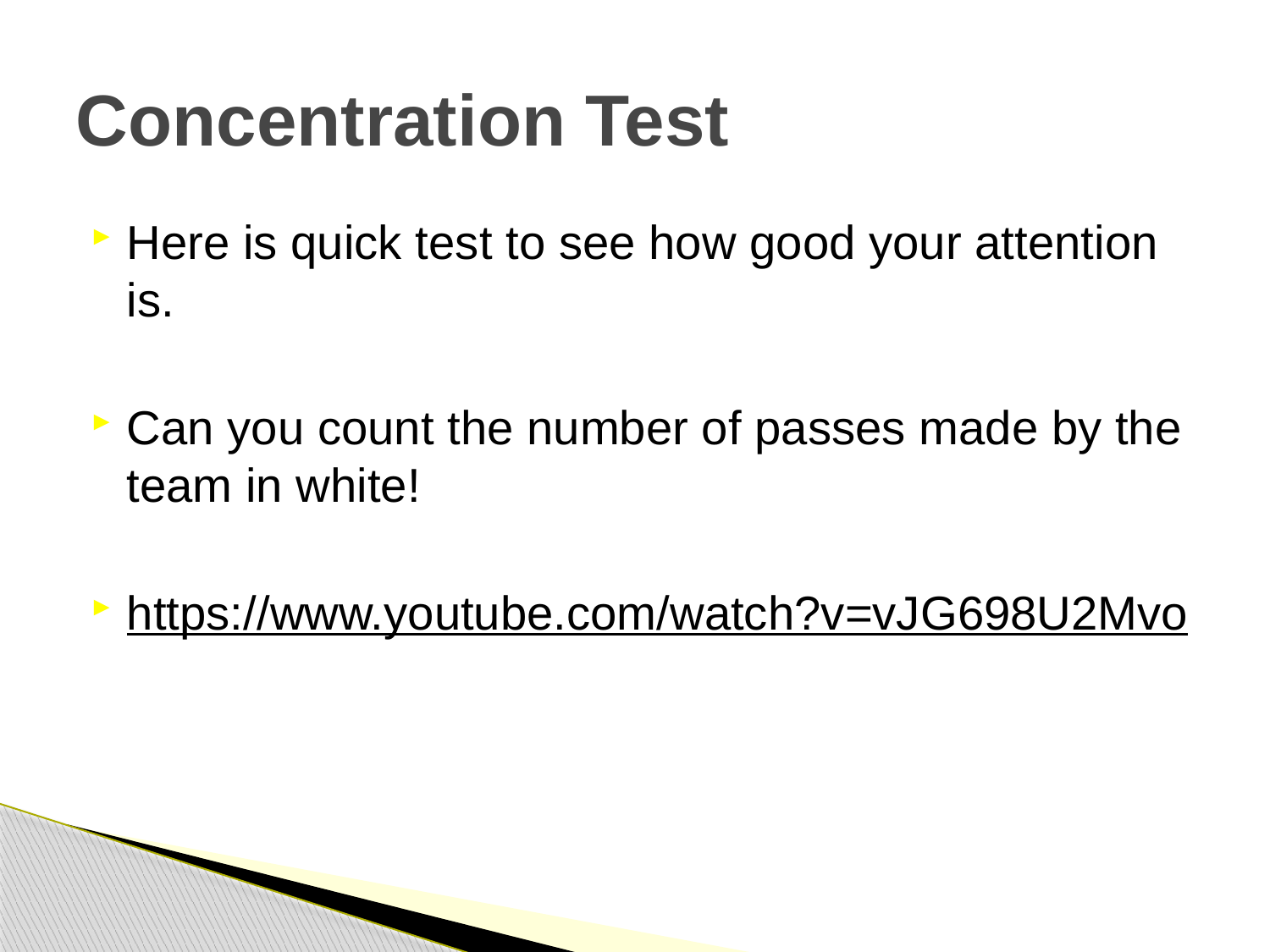

# Concentration Test
Here is quick test to see how good your attention is.

Can you count the number of passes made by the team in white!

https://www.youtube.com/watch?v=vJG698U2Mvo